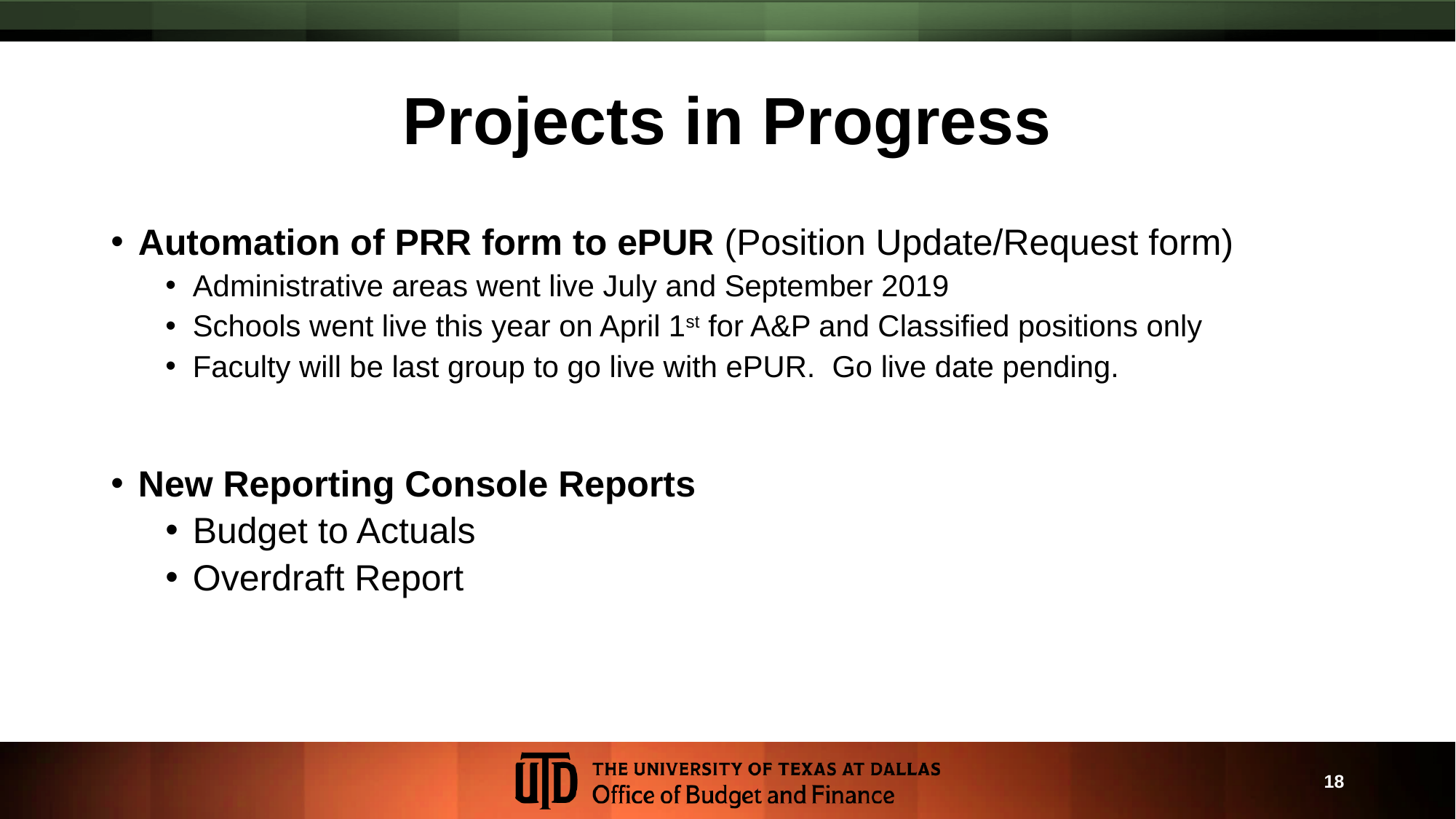

# Projects in Progress
Automation of PRR form to ePUR (Position Update/Request form)
Administrative areas went live July and September 2019
Schools went live this year on April 1st for A&P and Classified positions only
Faculty will be last group to go live with ePUR.  Go live date pending.

New Reporting Console Reports
Budget to Actuals
Overdraft Report

18